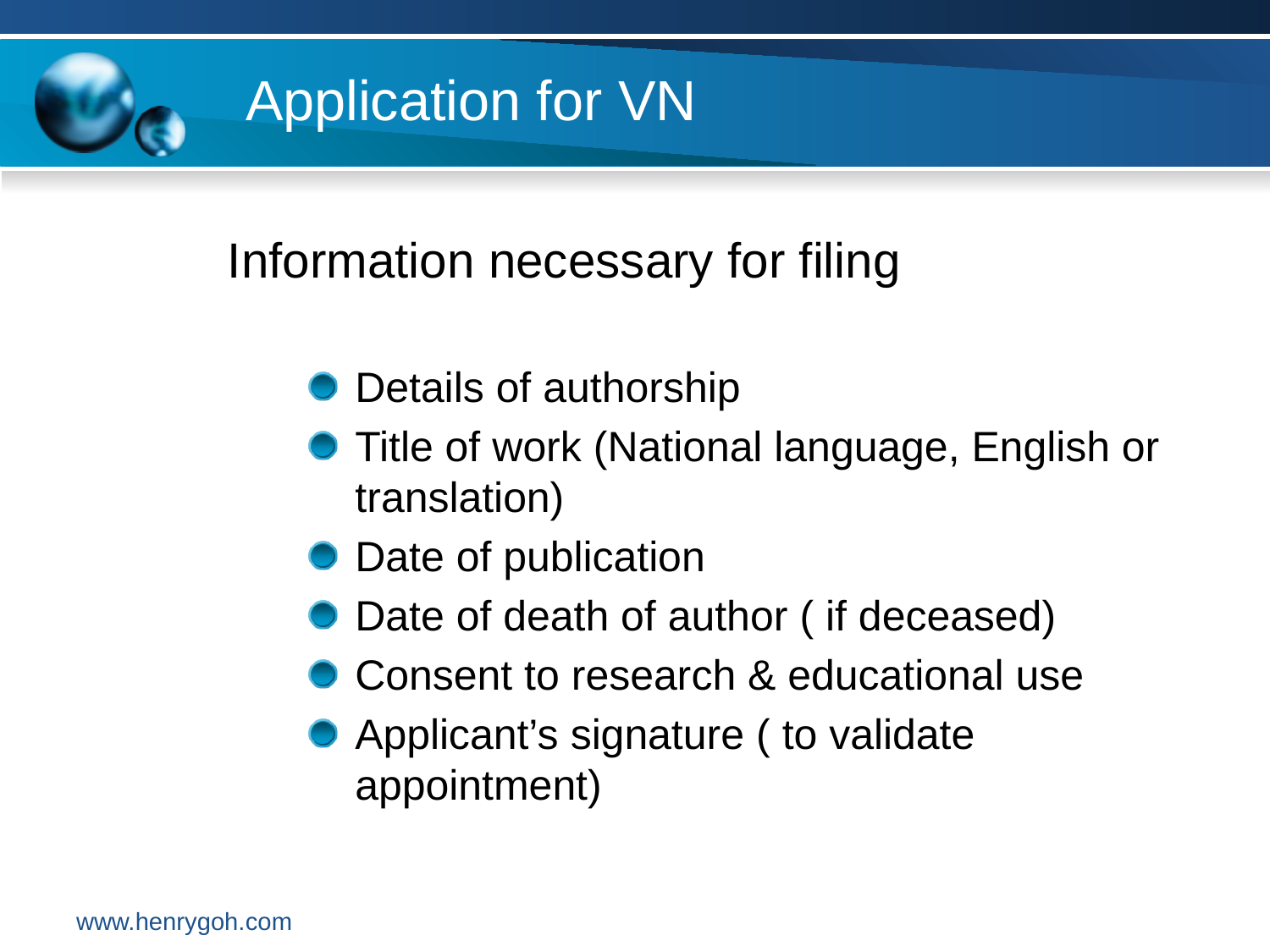

# Application for VN
Information necessary for filing

Details of authorship
Title of work (National language, English or translation)
Date of publication
Date of death of author ( if deceased)
Consent to research & educational use
Applicant’s signature ( to validate appointment)

www.henrygoh.com